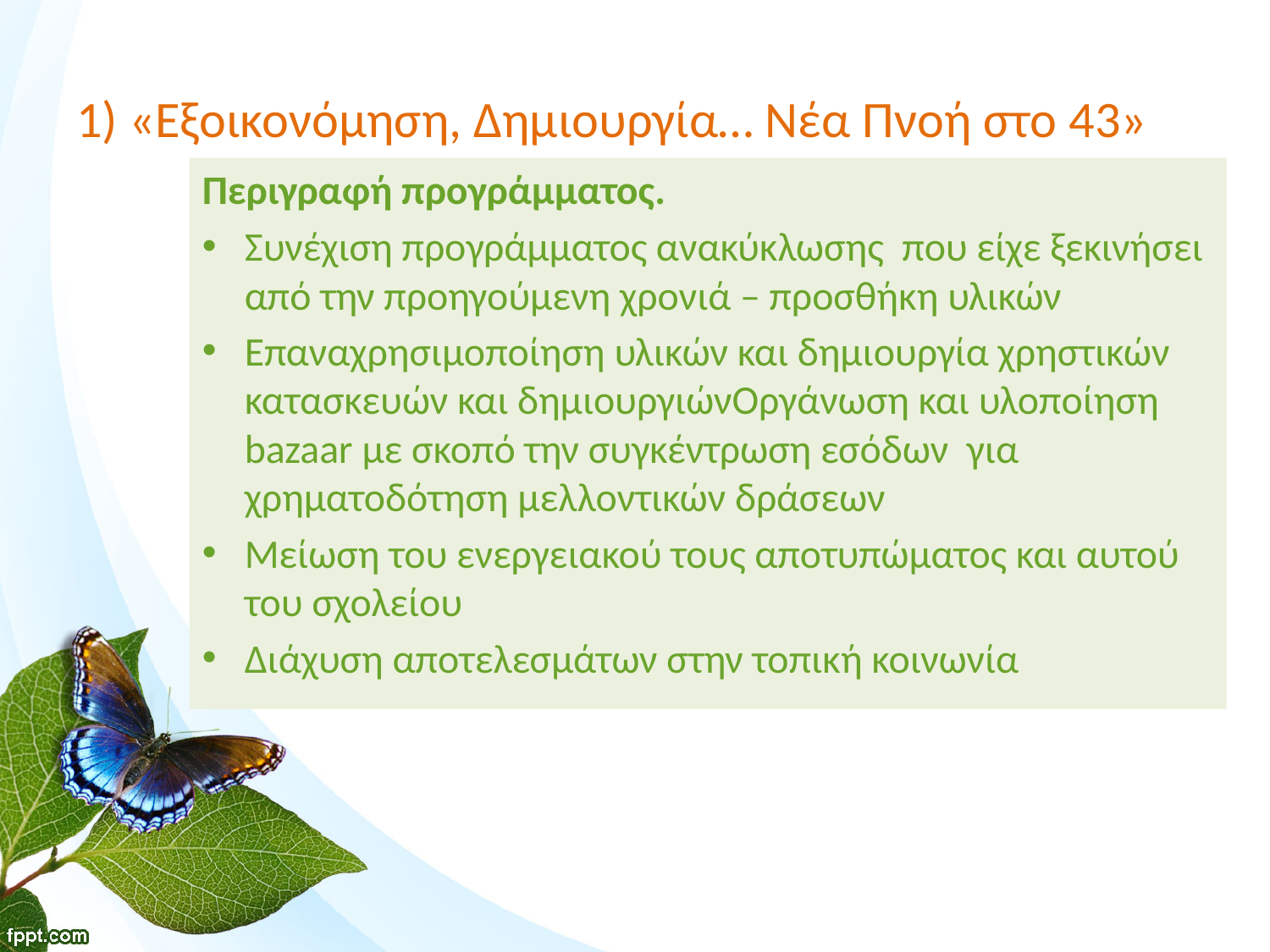

# 1) «Εξοικονόμηση, Δημιουργία… Νέα Πνοή στο 43»
Περιγραφή προγράμματος.
Συνέχιση προγράμματος ανακύκλωσης  που είχε ξεκινήσει από την προηγούμενη χρονιά – προσθήκη υλικών
Επαναχρησιμοποίηση υλικών και δημιουργία χρηστικών κατασκευών και δημιουργιώνΟργάνωση και υλοποίηση bazaar με σκοπό την συγκέντρωση εσόδων  για χρηματοδότηση μελλοντικών δράσεων
Μείωση του ενεργειακού τους αποτυπώματος και αυτού του σχολείου
Διάχυση αποτελεσμάτων στην τοπική κοινωνία